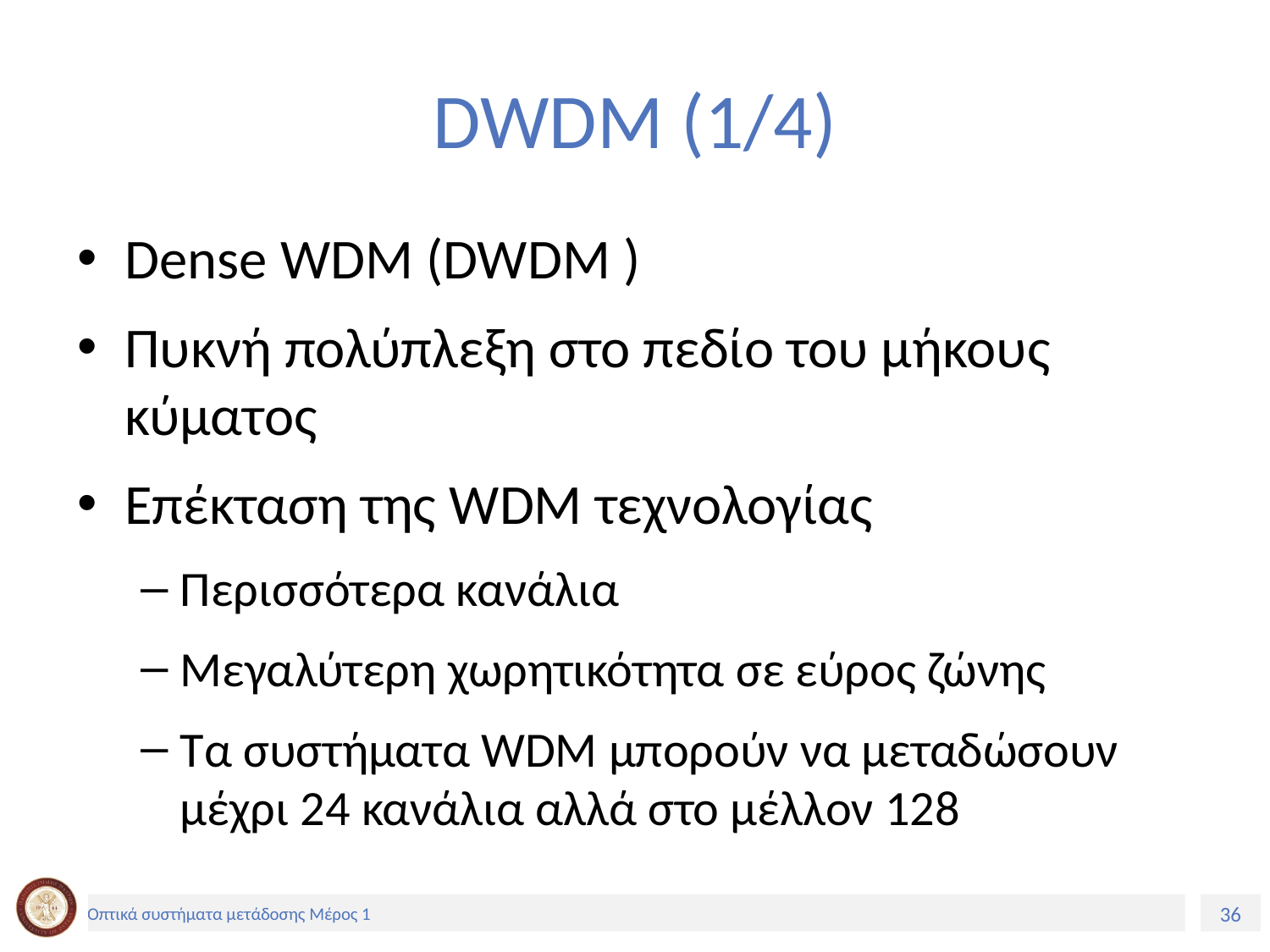

# DWDM (1/4)
Dense WDM (DWDM )
Πυκνή πολύπλεξη στο πεδίο του μήκους κύματος
Επέκταση της WDM τεχνολογίας
Περισσότερα κανάλια
Μεγαλύτερη χωρητικότητα σε εύρος ζώνης
Τα συστήματα WDM μπορούν να μεταδώσουν μέχρι 24 κανάλια αλλά στο μέλλον 128